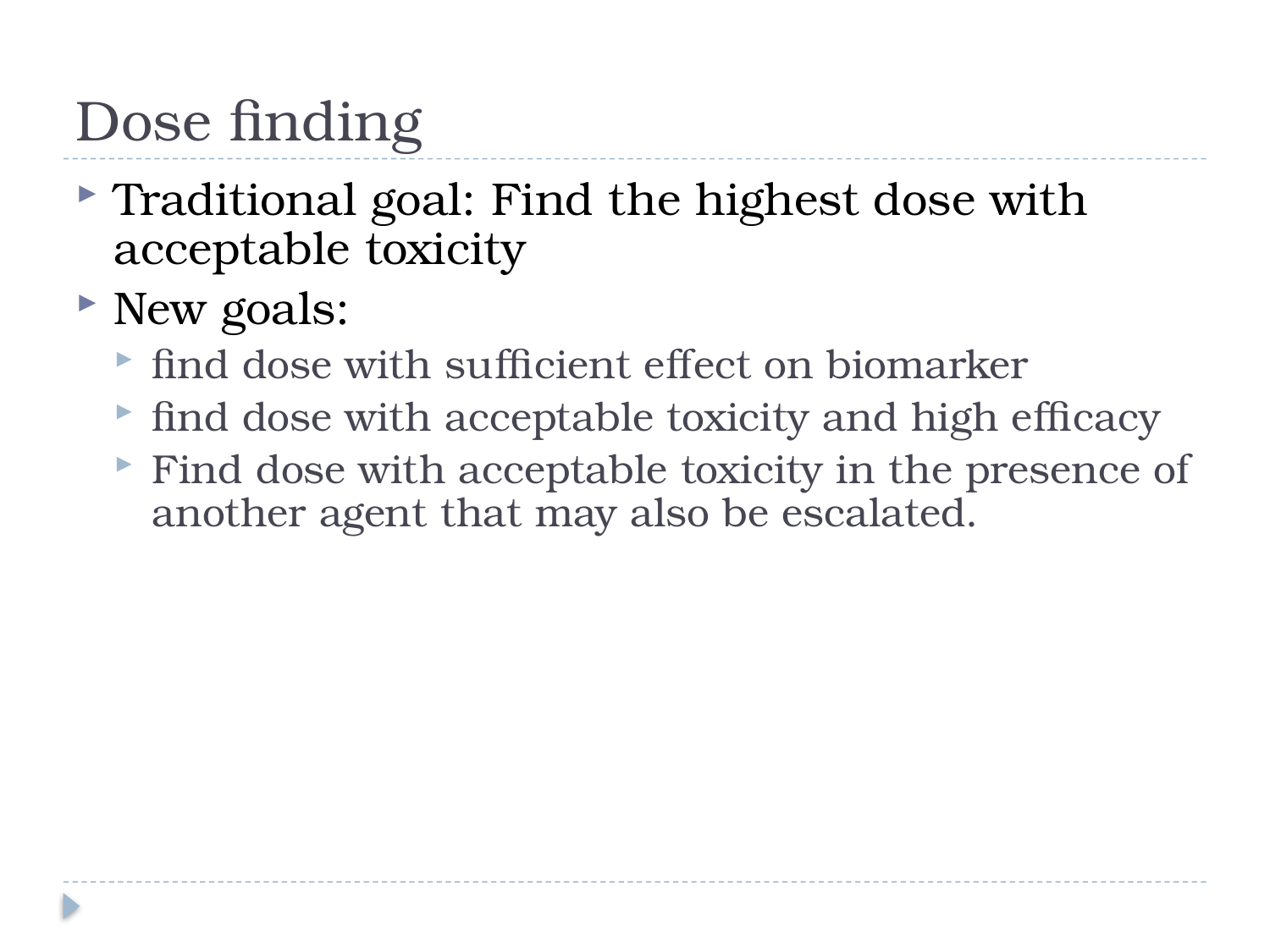

# Dose finding
Traditional goal: Find the highest dose with acceptable toxicity
New goals:
find dose with sufficient effect on biomarker
find dose with acceptable toxicity and high efficacy
Find dose with acceptable toxicity in the presence of another agent that may also be escalated.